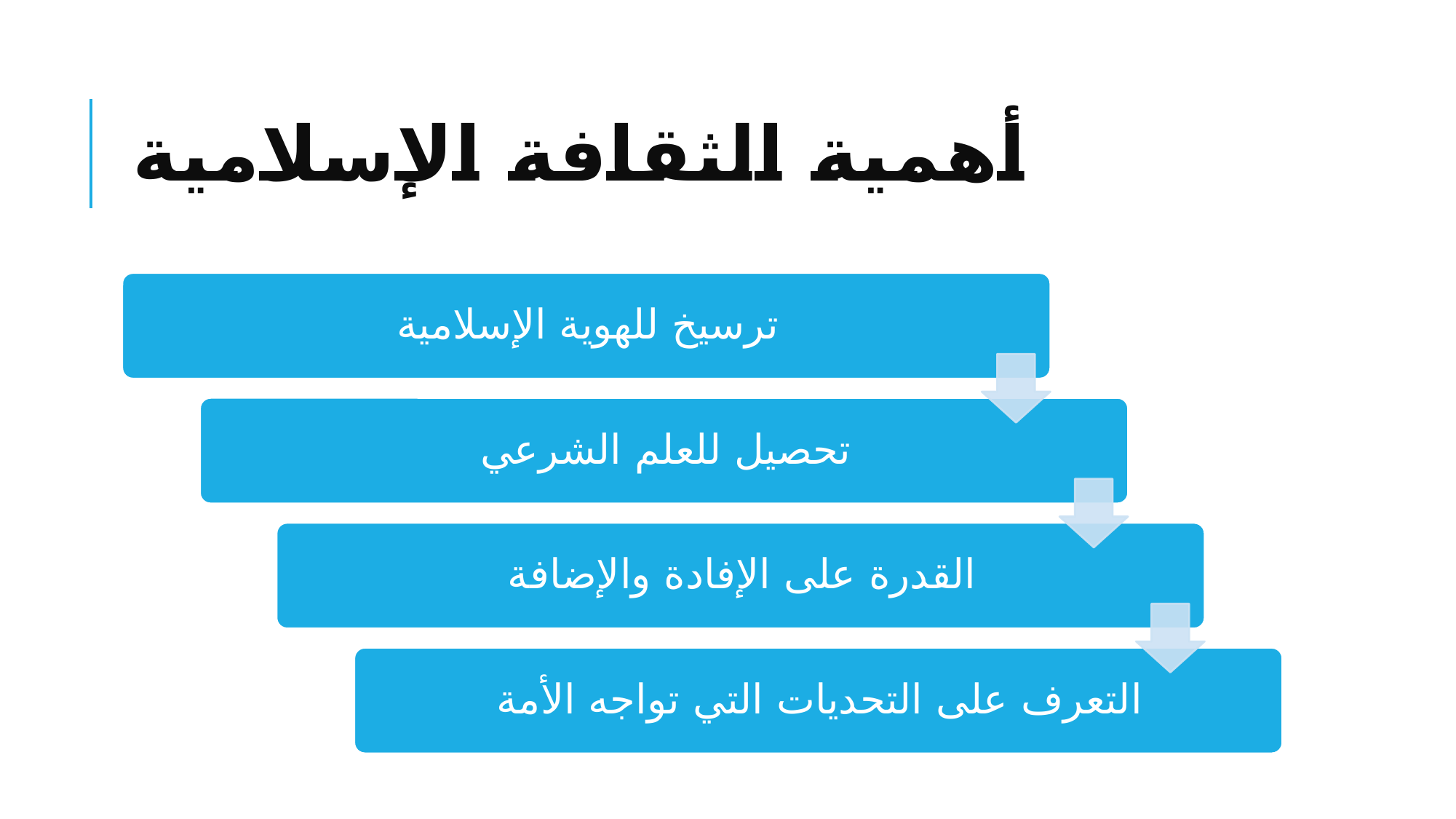

# أهمية الثقافة الإسلامية
ترسيخ للهوية الإسلامية
تحصيل للعلم الشرعي
القدرة على الإفادة والإضافة
التعرف على التحديات التي تواجه الأمة